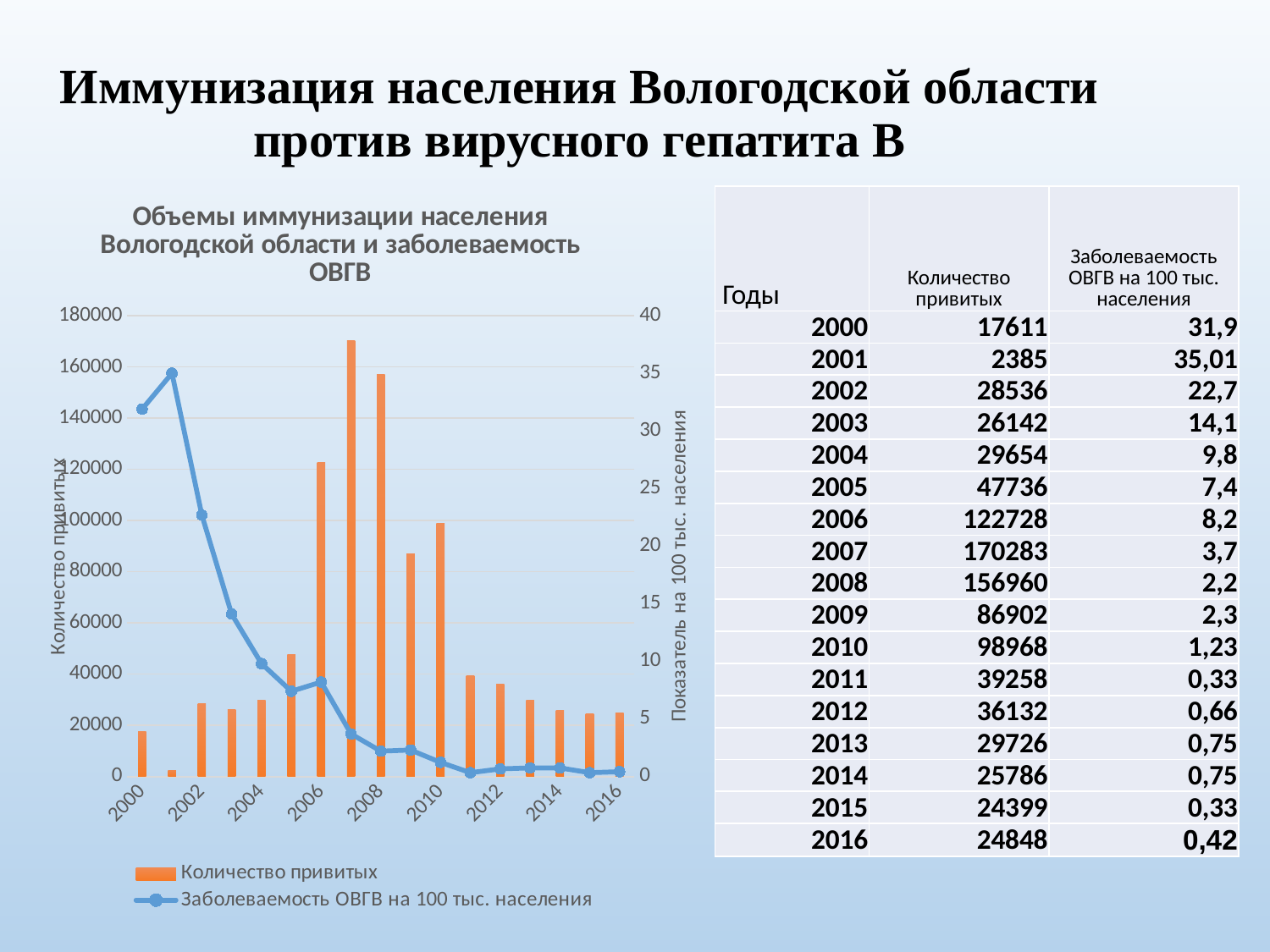

# Иммунизация населения Вологодской области против вирусного гепатита В
| Годы | Количество привитых | Заболеваемость ОВГВ на 100 тыс. населения |
| --- | --- | --- |
| 2000 | 17611 | 31,9 |
| 2001 | 2385 | 35,01 |
| 2002 | 28536 | 22,7 |
| 2003 | 26142 | 14,1 |
| 2004 | 29654 | 9,8 |
| 2005 | 47736 | 7,4 |
| 2006 | 122728 | 8,2 |
| 2007 | 170283 | 3,7 |
| 2008 | 156960 | 2,2 |
| 2009 | 86902 | 2,3 |
| 2010 | 98968 | 1,23 |
| 2011 | 39258 | 0,33 |
| 2012 | 36132 | 0,66 |
| 2013 | 29726 | 0,75 |
| 2014 | 25786 | 0,75 |
| 2015 | 24399 | 0,33 |
| 2016 | 24848 | 0,42 |

### Chart: Объемы иммунизации населения Вологодской области и заболеваемость ОВГВ

| Category | Количество привитых | Заболеваемость ОВГВ на 100 тыс. населения |
|---|---|---|
| 2000 | 17611.0 | 31.9 |
| 2001 | 2385.0 | 35.01 |
| 2002 | 28536.0 | 22.7 |
| 2003 | 26142.0 | 14.1 |
| 2004 | 29654.0 | 9.8 |
| 2005 | 47736.0 | 7.4 |
| 2006 | 122728.0 | 8.200000000000001 |
| 2007 | 170283.0 | 3.7 |
| 2008 | 156960.0 | 2.2 |
| 2009 | 86902.0 | 2.3 |
| 2010 | 98968.0 | 1.23 |
| 2011 | 39258.0 | 0.33000000000000007 |
| 2012 | 36132.0 | 0.6600000000000001 |
| 2013 | 29726.0 | 0.7500000000000001 |
| 2014 | 25786.0 | 0.7500000000000001 |
| 2015 | 24399.0 | 0.33000000000000007 |
| 2016 | 24848.0 | 0.42000000000000004 |